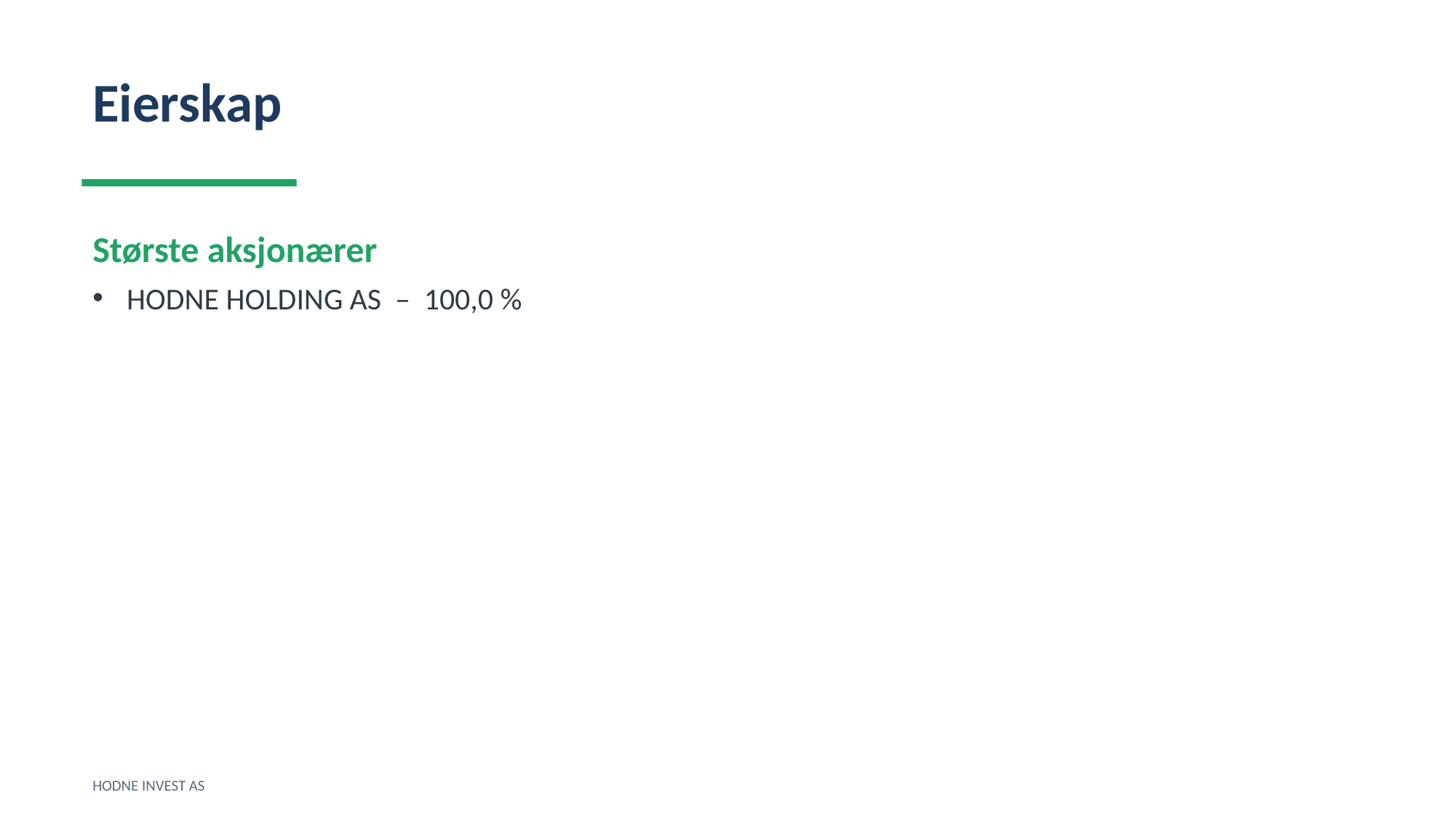

Eierskap

Største aksjonærer
HODNE HOLDING AS  –  100,0 %
HODNE INVEST AS